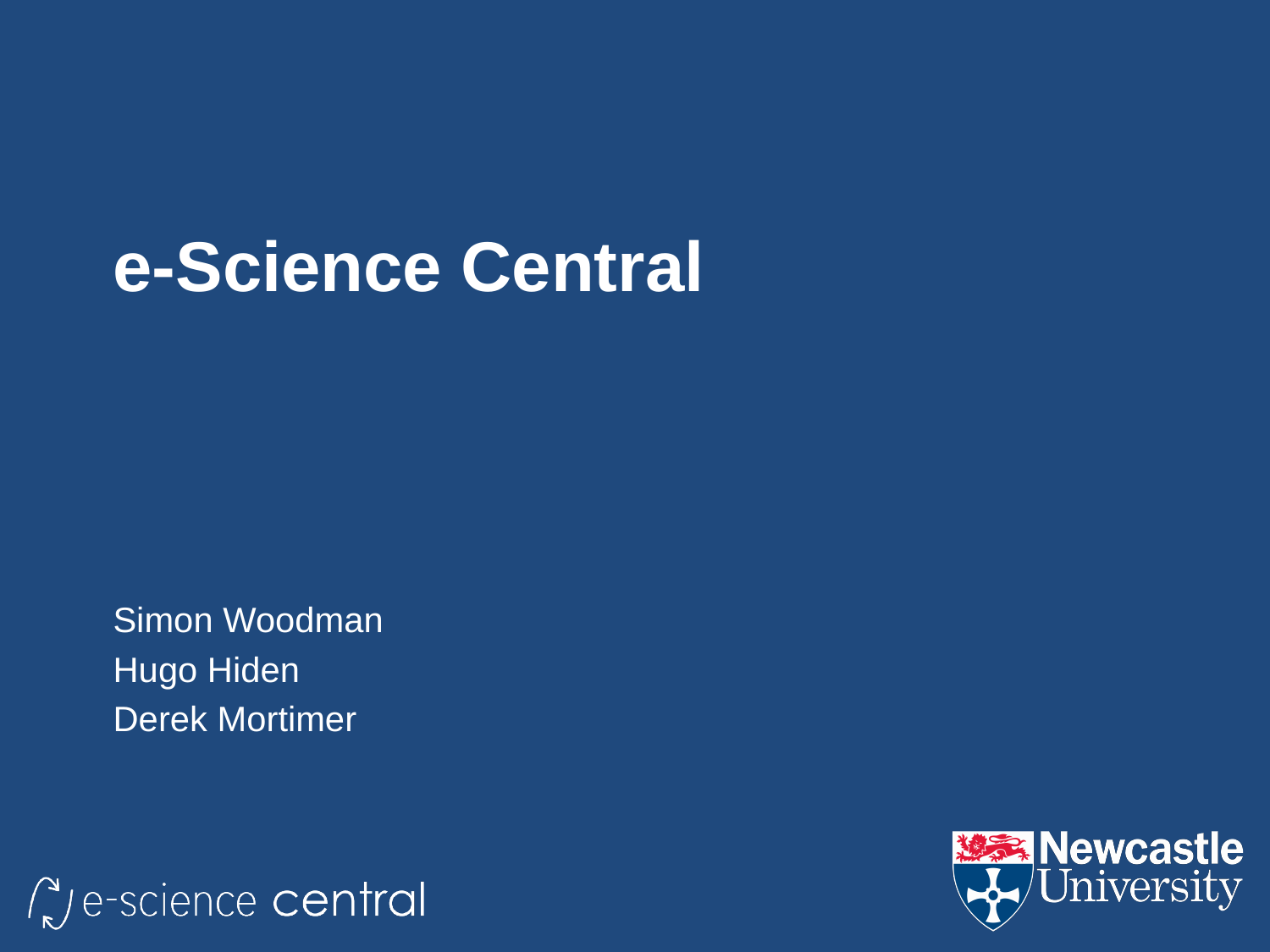

# e-Science Central
Simon Woodman
Hugo Hiden
Derek Mortimer